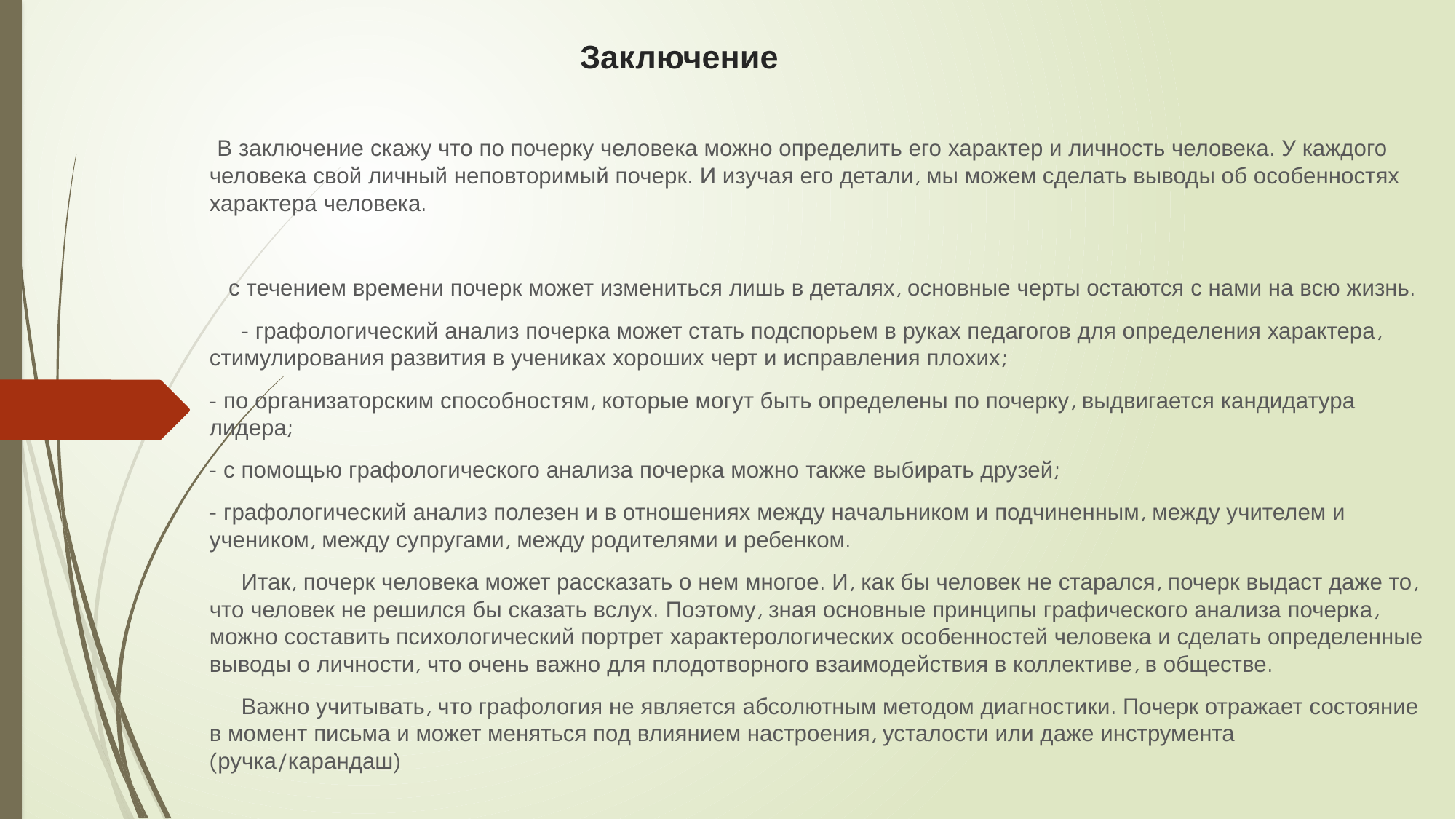

# Заключение
 В заключение скажу что по почерку человека можно определить его характер и личность человека. У каждого человека свой личный неповторимый почерк. И изучая его детали, мы можем сделать выводы об особенностях характера человека.

   с течением времени почерк может измениться лишь в деталях, основные черты остаются с нами на всю жизнь.
     - графологический анализ почерка может стать подспорьем в руках педагогов для определения характера, стимулирования развития в учениках хороших черт и исправления плохих;
- по организаторским способностям, которые могут быть определены по почерку, выдвигается кандидатура лидера;
- с помощью графологического анализа почерка можно также выбирать друзей;
- графологический анализ полезен и в отношениях между начальником и подчиненным, между учителем и учеником, между супругами, между родителями и ребенком.
     Итак, почерк человека может рассказать о нем многое. И, как бы человек не старался, почерк выдаст даже то, что человек не решился бы сказать вслух. Поэтому, зная основные принципы графического анализа почерка, можно составить психологический портрет характерологических особенностей человека и сделать определенные выводы о личности, что очень важно для плодотворного взаимодействия в коллективе, в обществе.
     Важно учитывать, что графология не является абсолютным методом диагностики. Почерк отражает состояние в момент письма и может меняться под влиянием настроения, усталости или даже инструмента (ручка/карандаш)